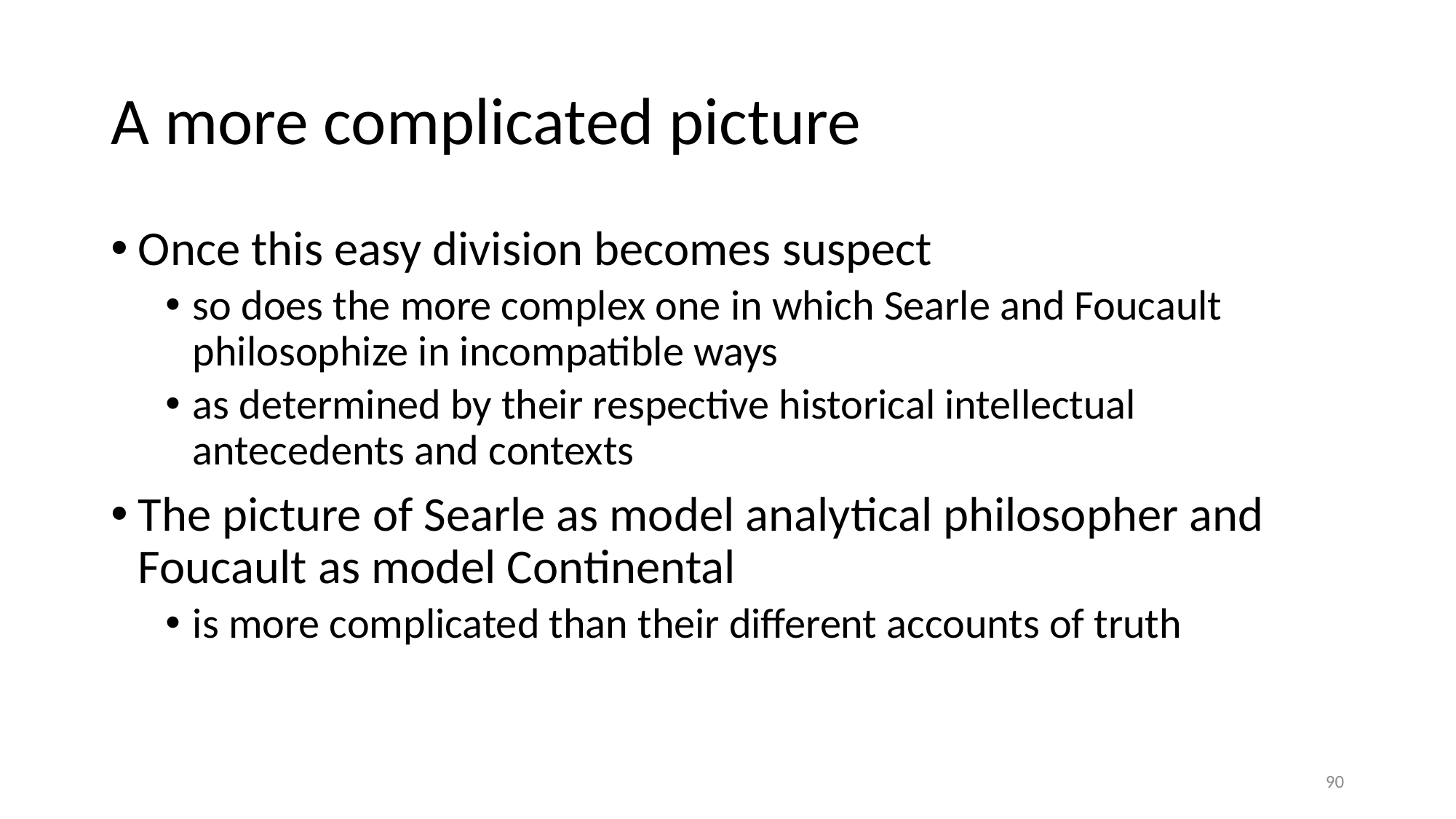

# A more complicated picture
Once this easy division becomes suspect
so does the more complex one in which Searle and Foucault philosophize in incompatible ways
as determined by their respective historical intellectual antecedents and contexts
The picture of Searle as model analytical philosopher and Foucault as model Continental
is more complicated than their different accounts of truth
90